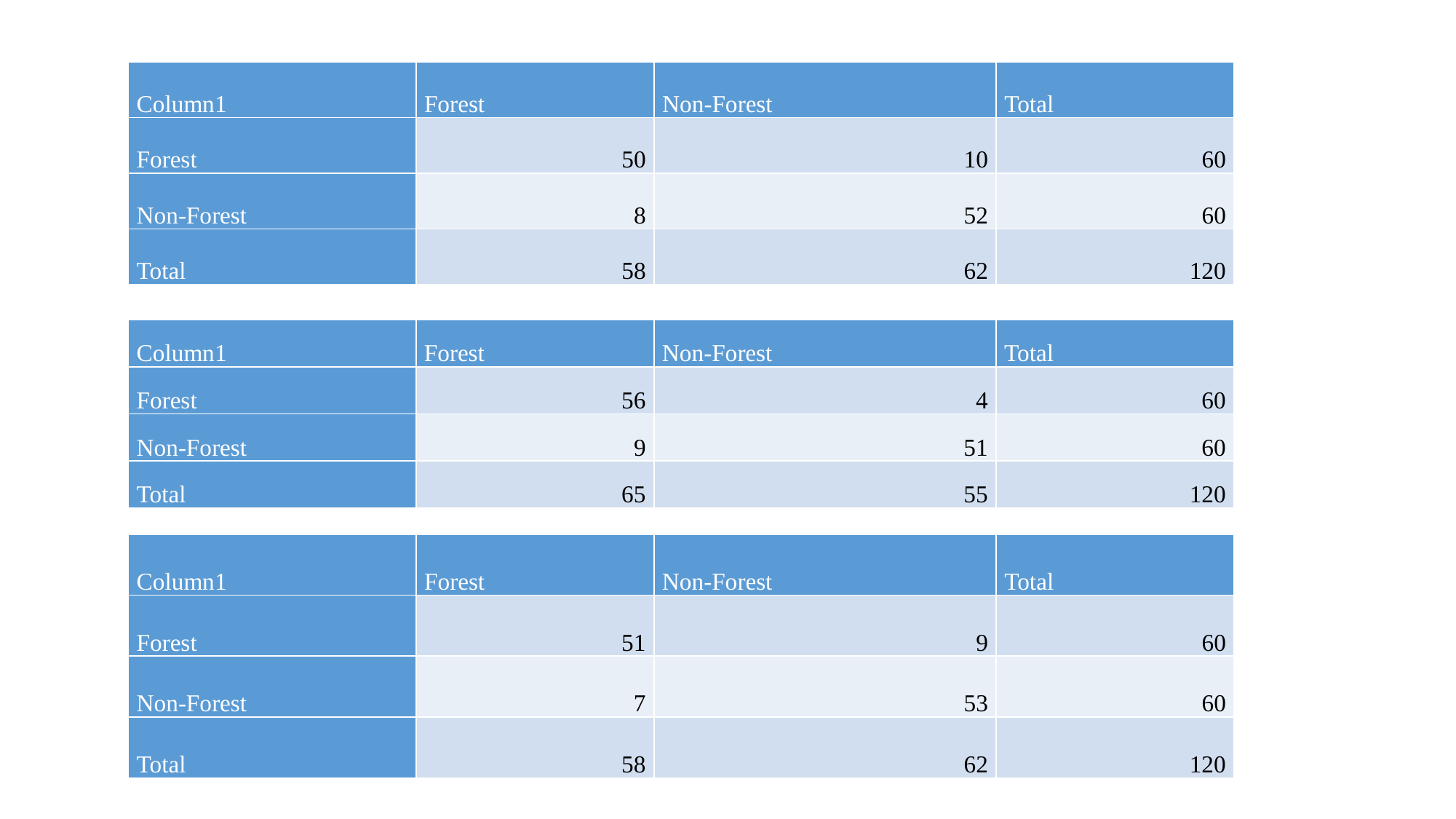

| Column1 | Forest | Non-Forest | Total |
| --- | --- | --- | --- |
| Forest | 50 | 10 | 60 |
| Non-Forest | 8 | 52 | 60 |
| Total | 58 | 62 | 120 |
| Column1 | Forest | Non-Forest | Total |
| --- | --- | --- | --- |
| Forest | 56 | 4 | 60 |
| Non-Forest | 9 | 51 | 60 |
| Total | 65 | 55 | 120 |
| Column1 | Forest | Non-Forest | Total |
| --- | --- | --- | --- |
| Forest | 51 | 9 | 60 |
| Non-Forest | 7 | 53 | 60 |
| Total | 58 | 62 | 120 |